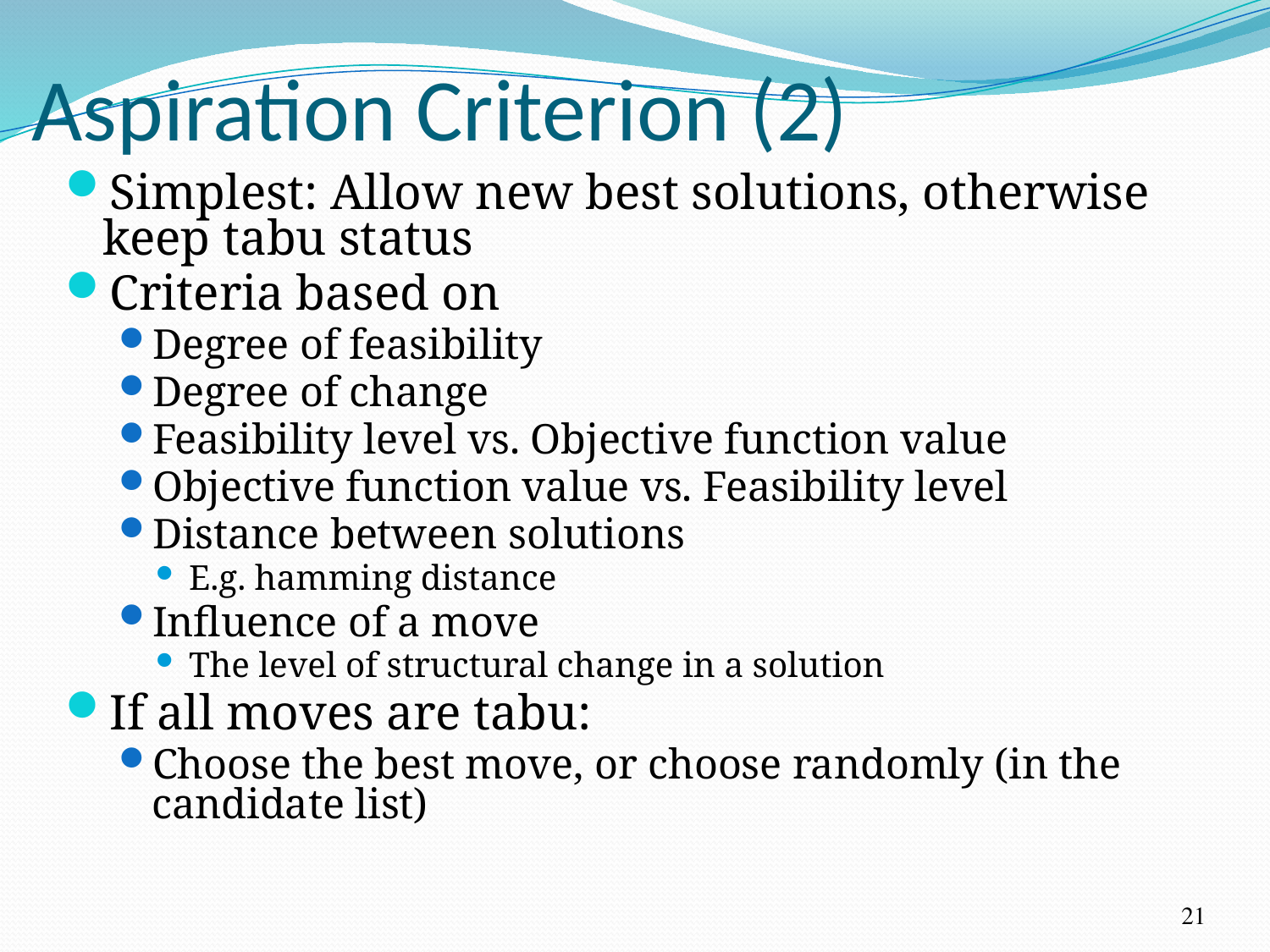

# Aspiration Criterion (2)
Simplest: Allow new best solutions, otherwise keep tabu status
Criteria based on
Degree of feasibility
Degree of change
Feasibility level vs. Objective function value
Objective function value vs. Feasibility level
Distance between solutions
E.g. hamming distance
Influence of a move
The level of structural change in a solution
If all moves are tabu:
Choose the best move, or choose randomly (in the candidate list)

21